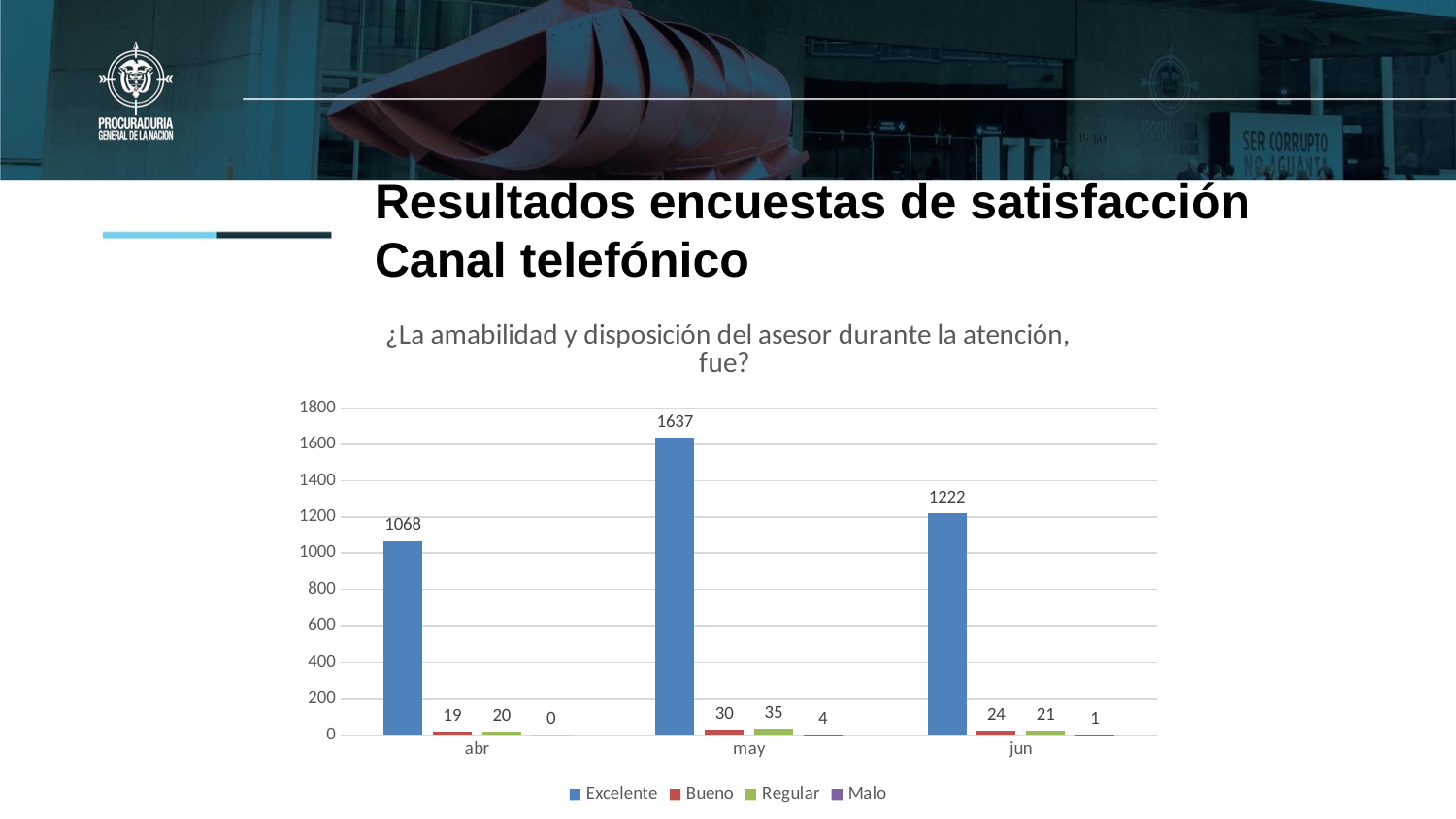

# Resultados encuestas de satisfacción Canal telefónico

### Chart: ¿La amabilidad y disposición del asesor durante la atención, fue?

| Category | Excelente | Bueno | Regular | Malo |
|---|---|---|---|---|
| abr | 1068.0 | 19.0 | 20.0 | 0.0 |
| may | 1637.0 | 30.0 | 35.0 | 4.0 |
| jun | 1222.0 | 24.0 | 21.0 | 1.0 |